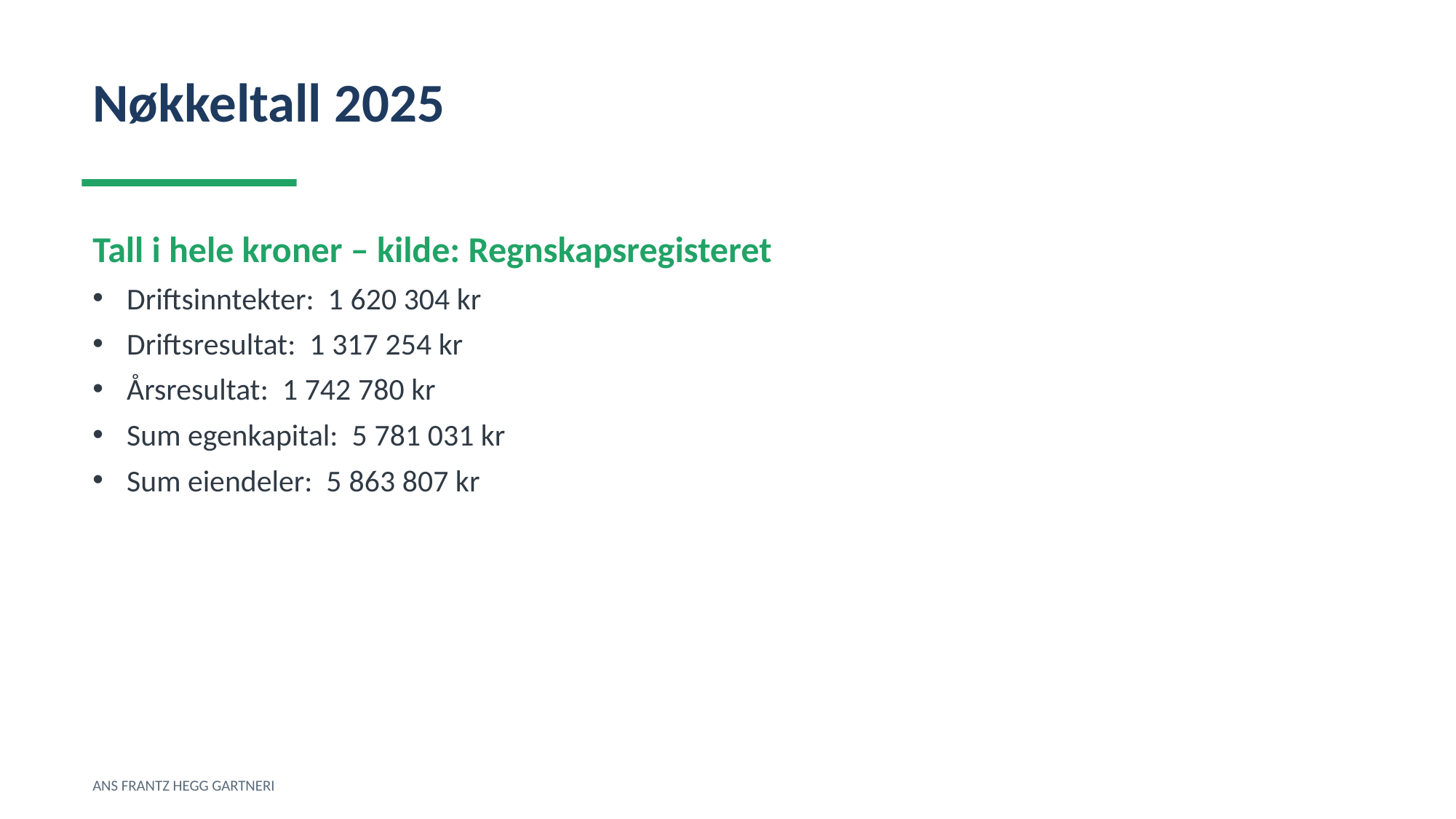

Nøkkeltall 2025

Tall i hele kroner – kilde: Regnskapsregisteret
Driftsinntekter:  1 620 304 kr
Driftsresultat:  1 317 254 kr
Årsresultat:  1 742 780 kr
Sum egenkapital:  5 781 031 kr
Sum eiendeler:  5 863 807 kr
ANS FRANTZ HEGG GARTNERI